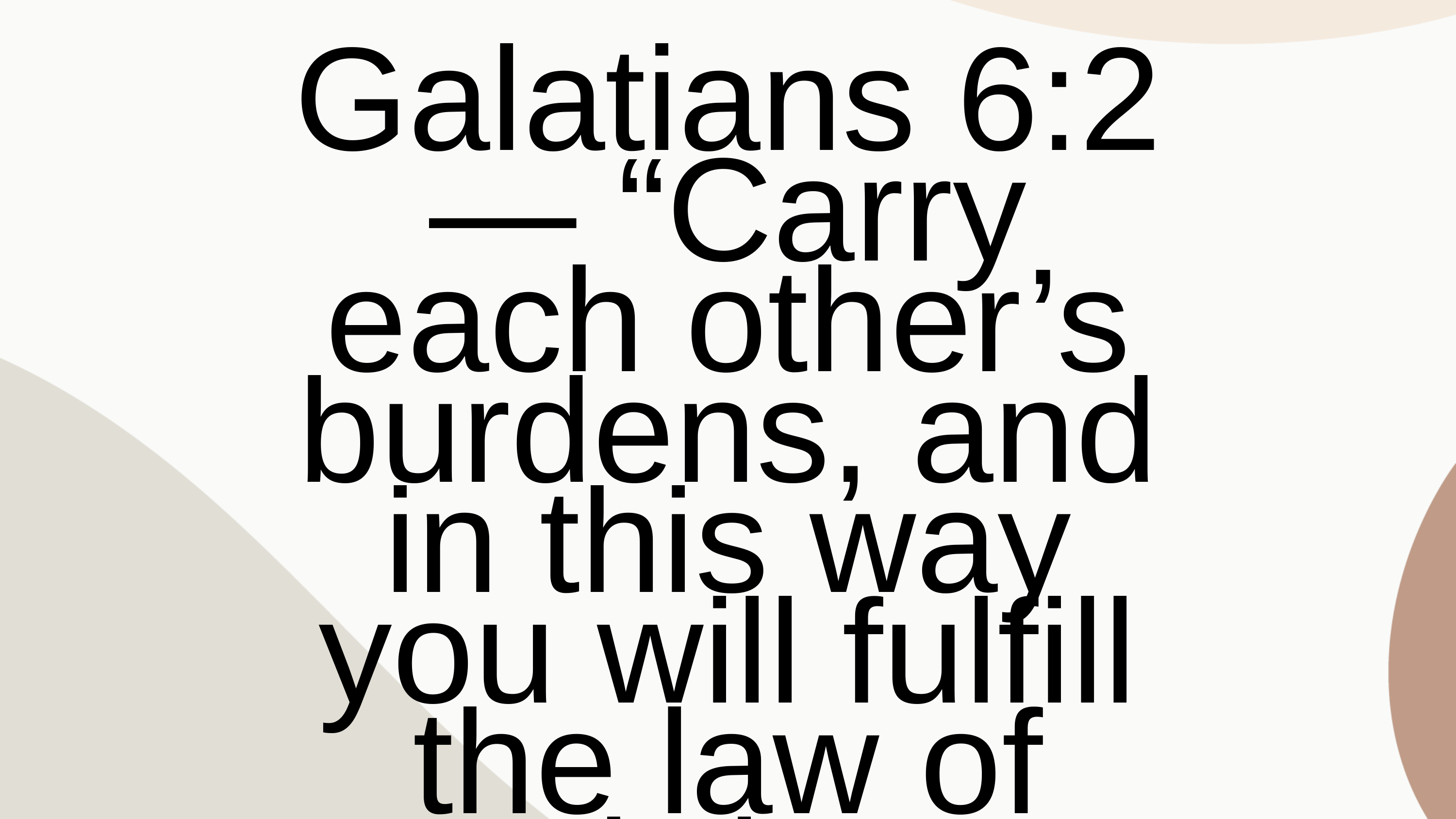

Galatians 6:2 — “Carry each other’s burdens, and in this way you will fulfill the law of Christ.”